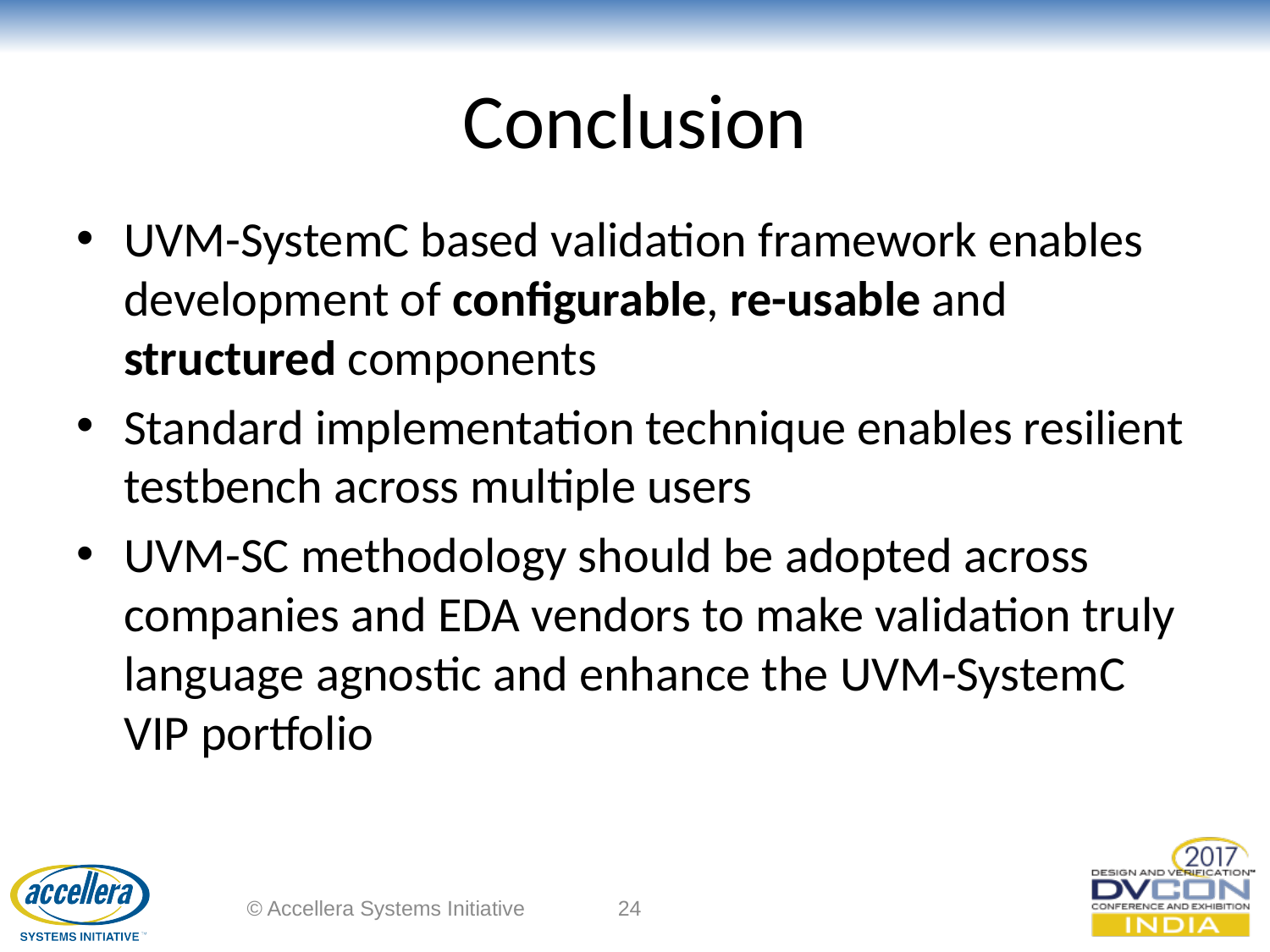

# Conclusion
UVM-SystemC based validation framework enables development of configurable, re-usable and structured components
Standard implementation technique enables resilient testbench across multiple users
UVM-SC methodology should be adopted across companies and EDA vendors to make validation truly language agnostic and enhance the UVM-SystemC VIP portfolio
© Accellera Systems Initiative
24